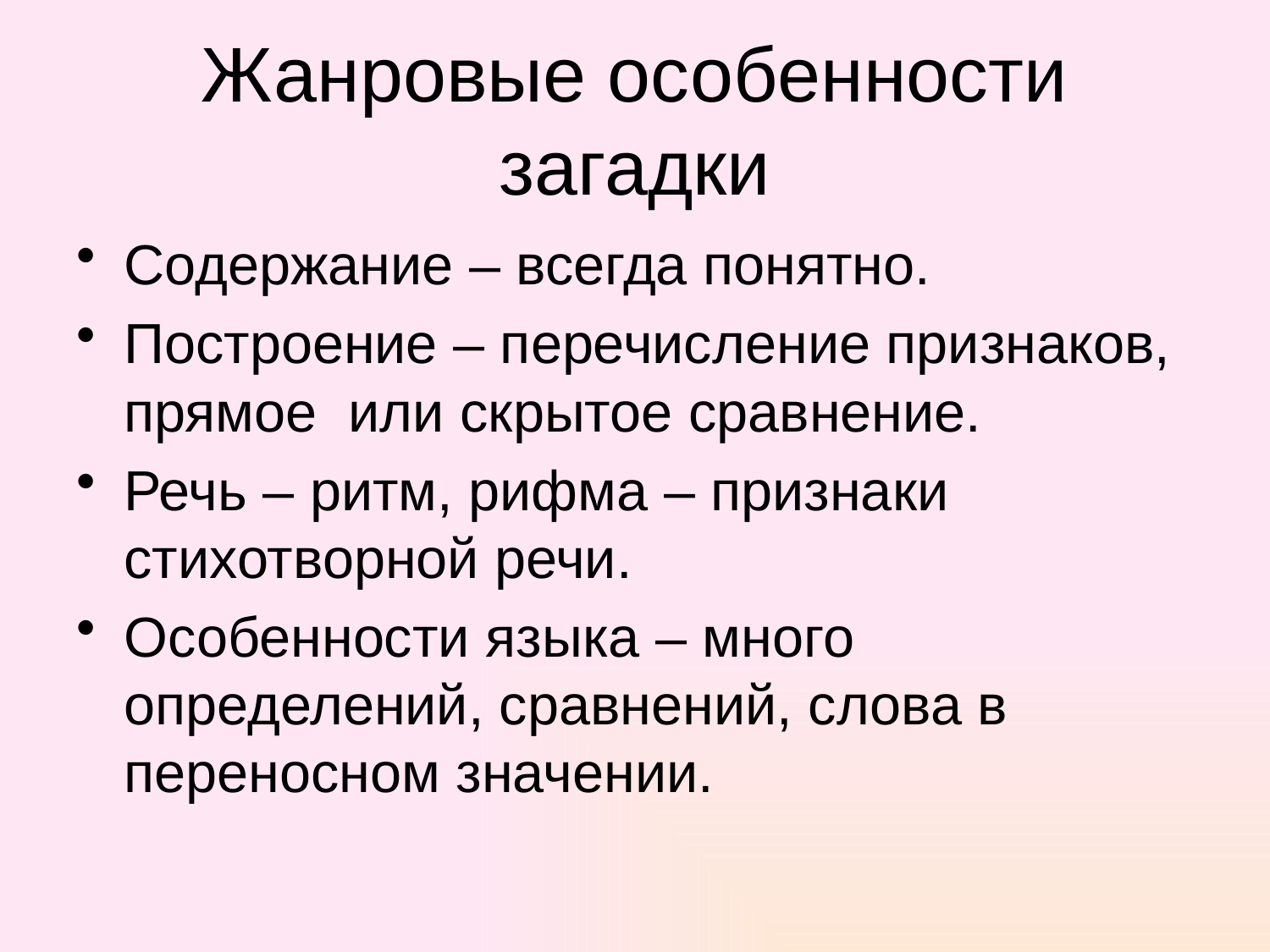

# Жанровые особенности загадки
Содержание – всегда понятно.
Построение – перечисление признаков, прямое  или скрытое сравнение.
Речь – ритм, рифма – признаки стихотворной речи.
Особенности языка – много определений, сравнений, слова в переносном значении.